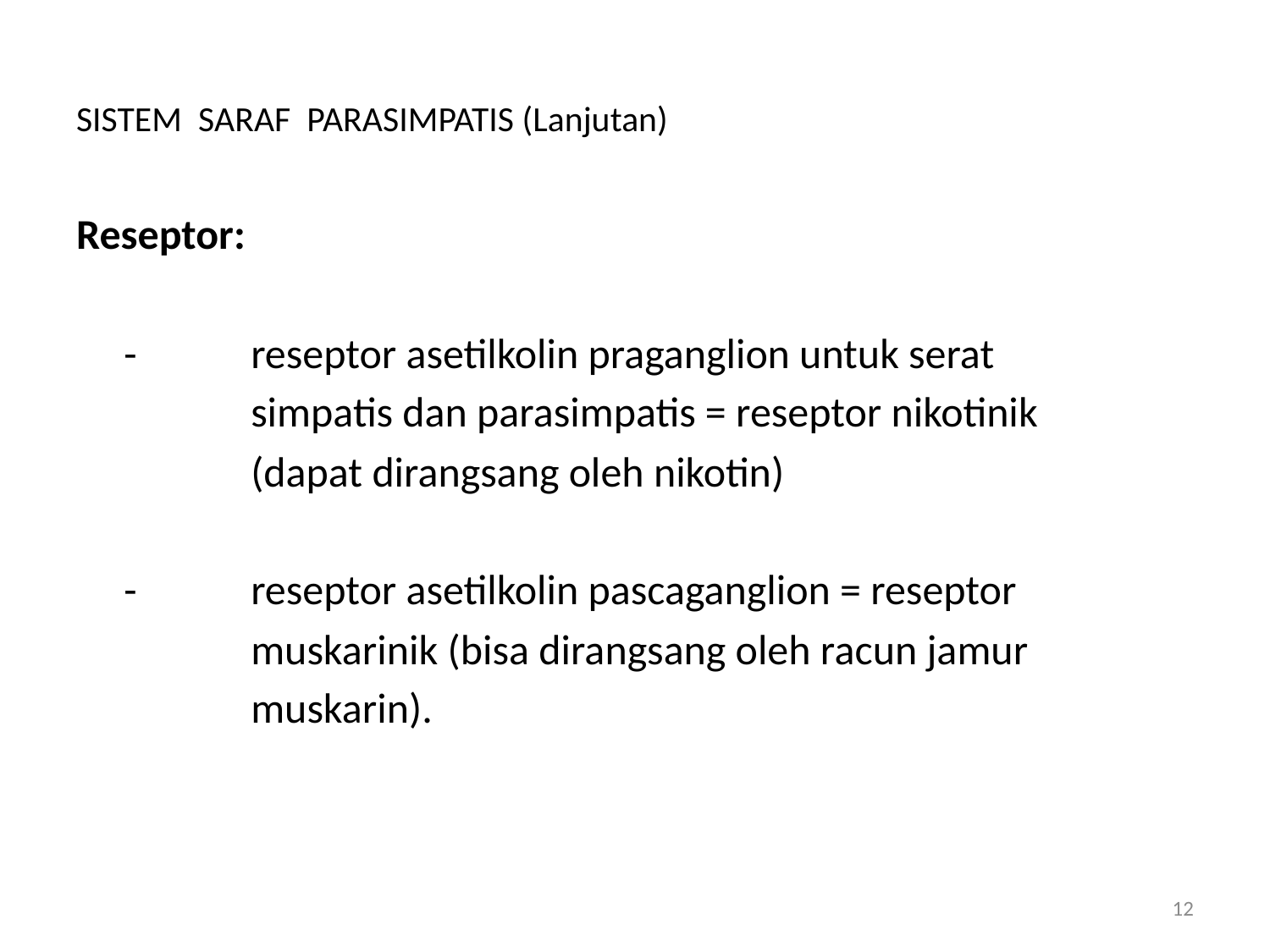

# SISTEM  SARAF  PARASIMPATIS (Lanjutan)
Reseptor:

	-	reseptor asetilkolin praganglion untuk serat
		simpatis dan parasimpatis = reseptor nikotinik
		(dapat dirangsang oleh nikotin)

	-	reseptor asetilkolin pascaganglion = reseptor
 		muskarinik (bisa dirangsang oleh racun jamur
		muskarin).

12